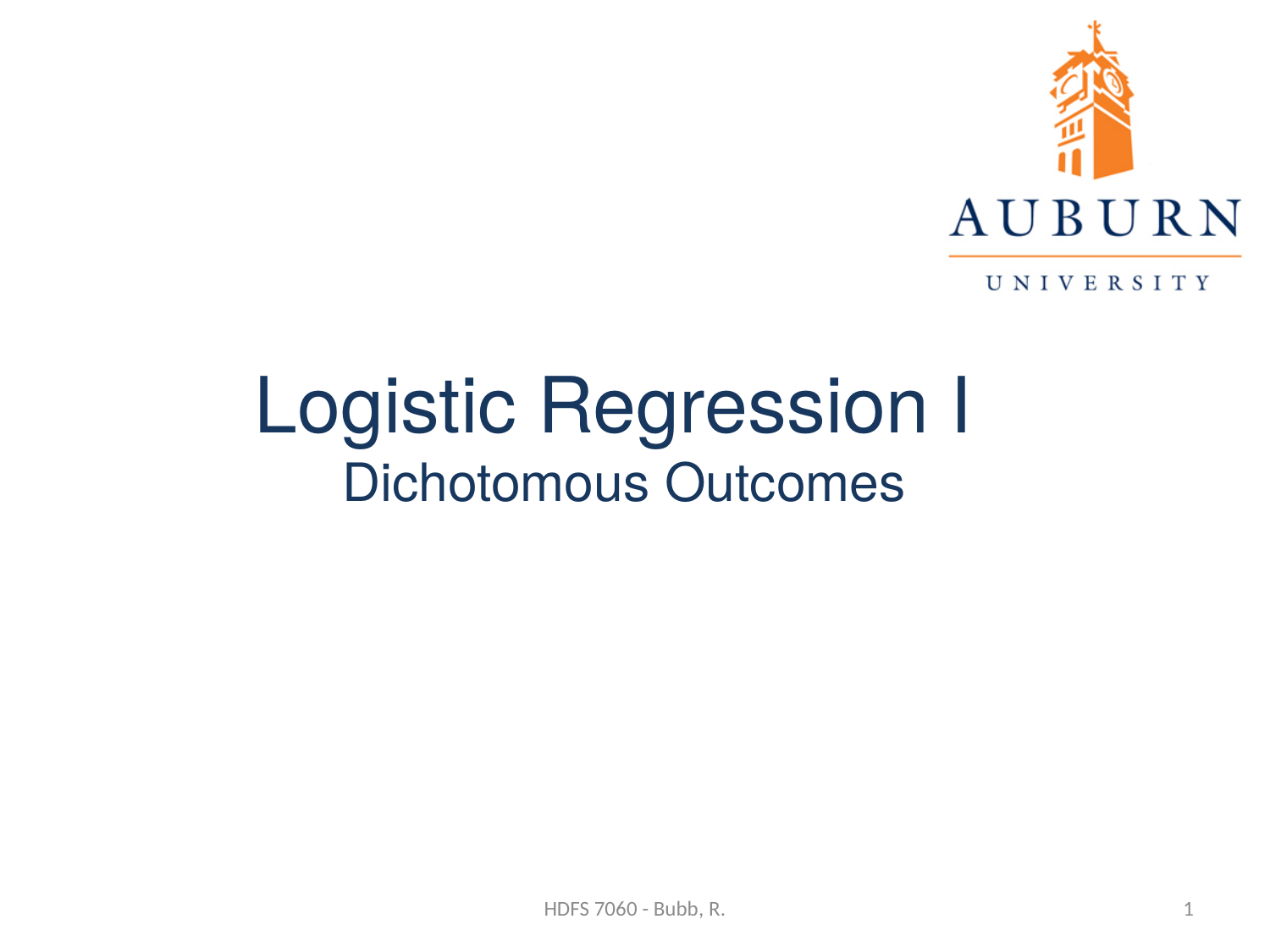

Statistics for the Behavioral Sciences
# Logistic Regression I Dichotomous Outcomes
HDFS 7060 - Bubb, R.
1